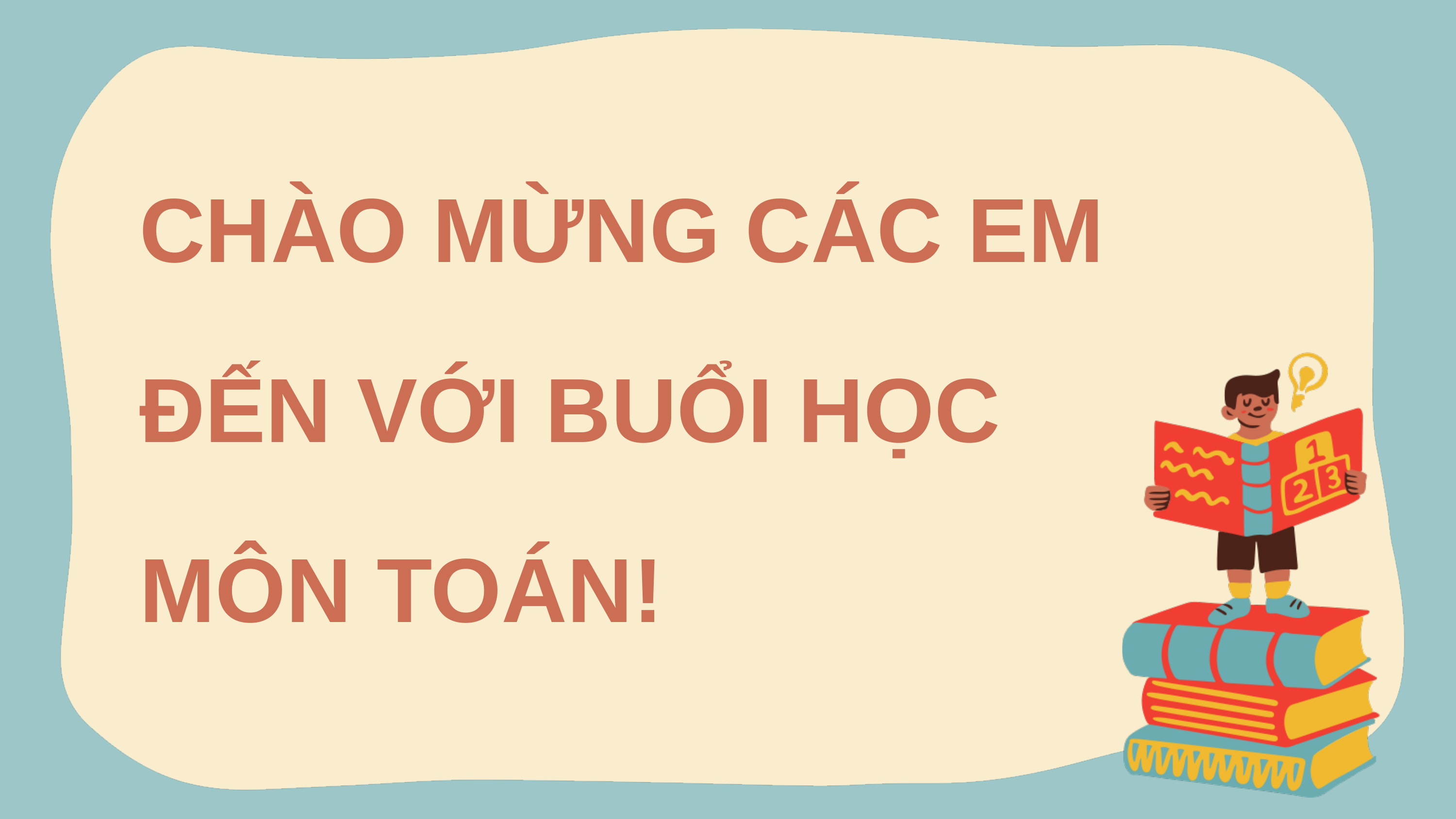

CHÀO MỪNG CÁC EM ĐẾN VỚI BUỔI HỌC
MÔN TOÁN!